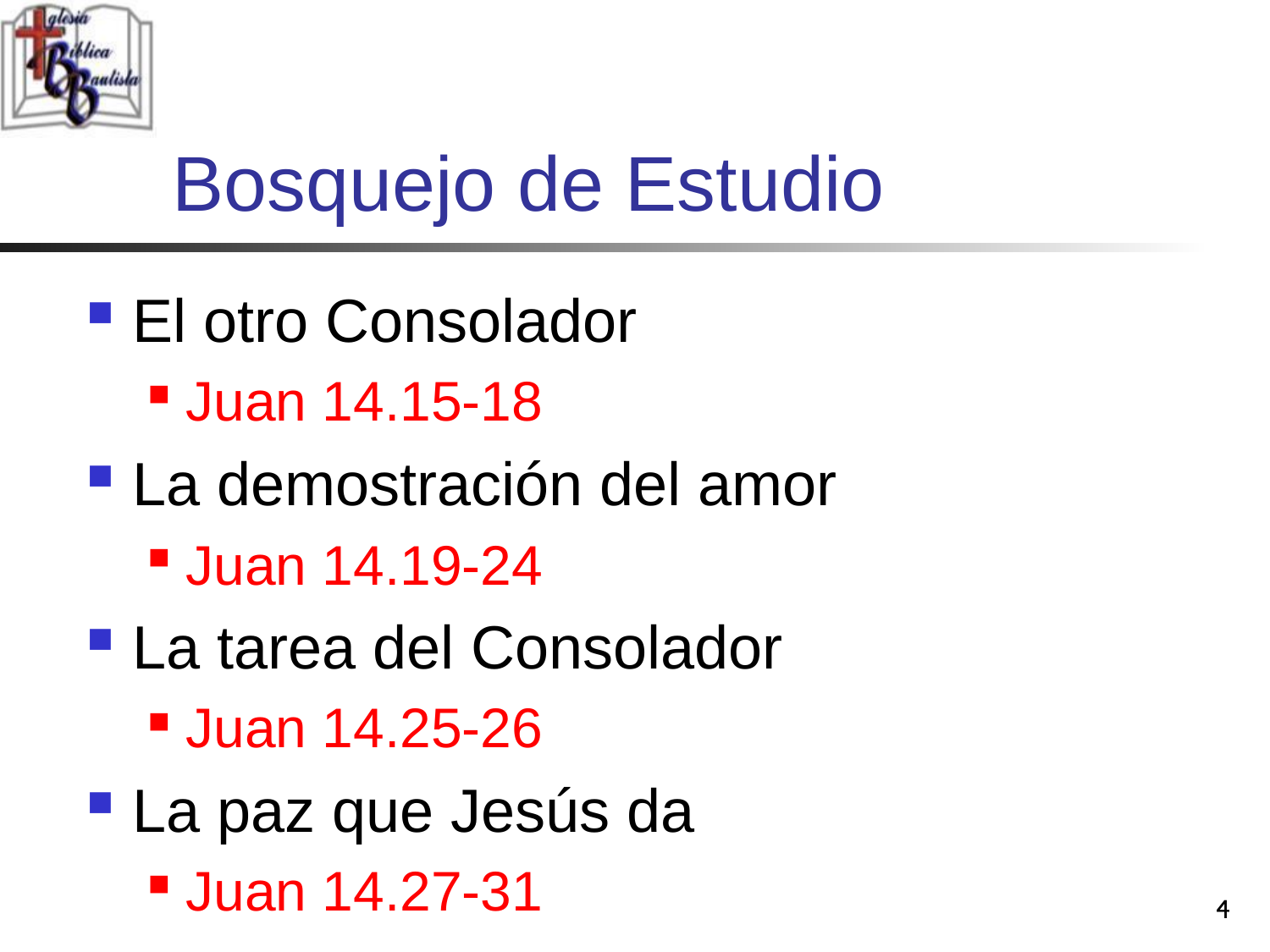

# Bosquejo de Estudio
El otro Consolador
Juan 14.15-18
La demostración del amor
Juan 14.19-24
La tarea del Consolador
Juan 14.25-26
La paz que Jesús da
Juan 14.27-31
4